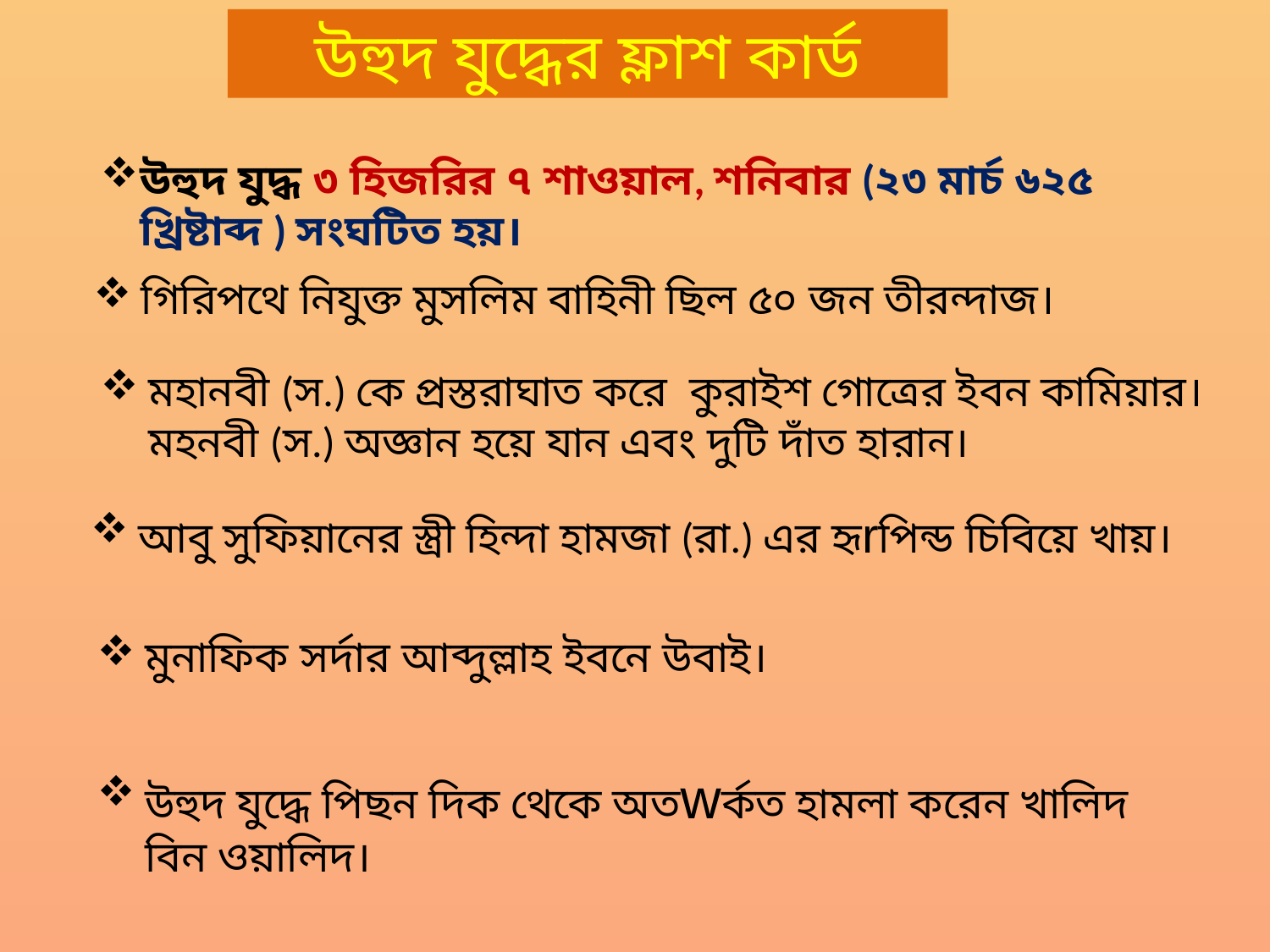

উহুদ যুদ্ধের ফ্লাশ কার্ড
উহুদ যুদ্ধ ৩ হিজরির ৭ শাওয়াল, শনিবার (২৩ মার্চ ৬২৫ খ্রিষ্টাব্দ ) সংঘটিত হয়।
গিরিপথে নিযুক্ত মুসলিম বাহিনী ছিল ৫০ জন তীরন্দাজ।
মহানবী (স.) কে প্রস্তরাঘাত করে  কুরাইশ গোত্রের ইবন কামিয়ার। মহনবী (স.) অজ্ঞান হয়ে যান এবং দুটি দাঁত হারান।
আবু সুফিয়ানের স্ত্রী হিন্দা হামজা (রা.) এর হৃrপিন্ড চিবিয়ে খায়।
মুনাফিক সর্দার আব্দুল্লাহ ইবনে উবাই।
উহুদ যুদ্ধে পিছন দিক থেকে অতwর্কত হামলা করেন খালিদ বিন ওয়ালিদ।